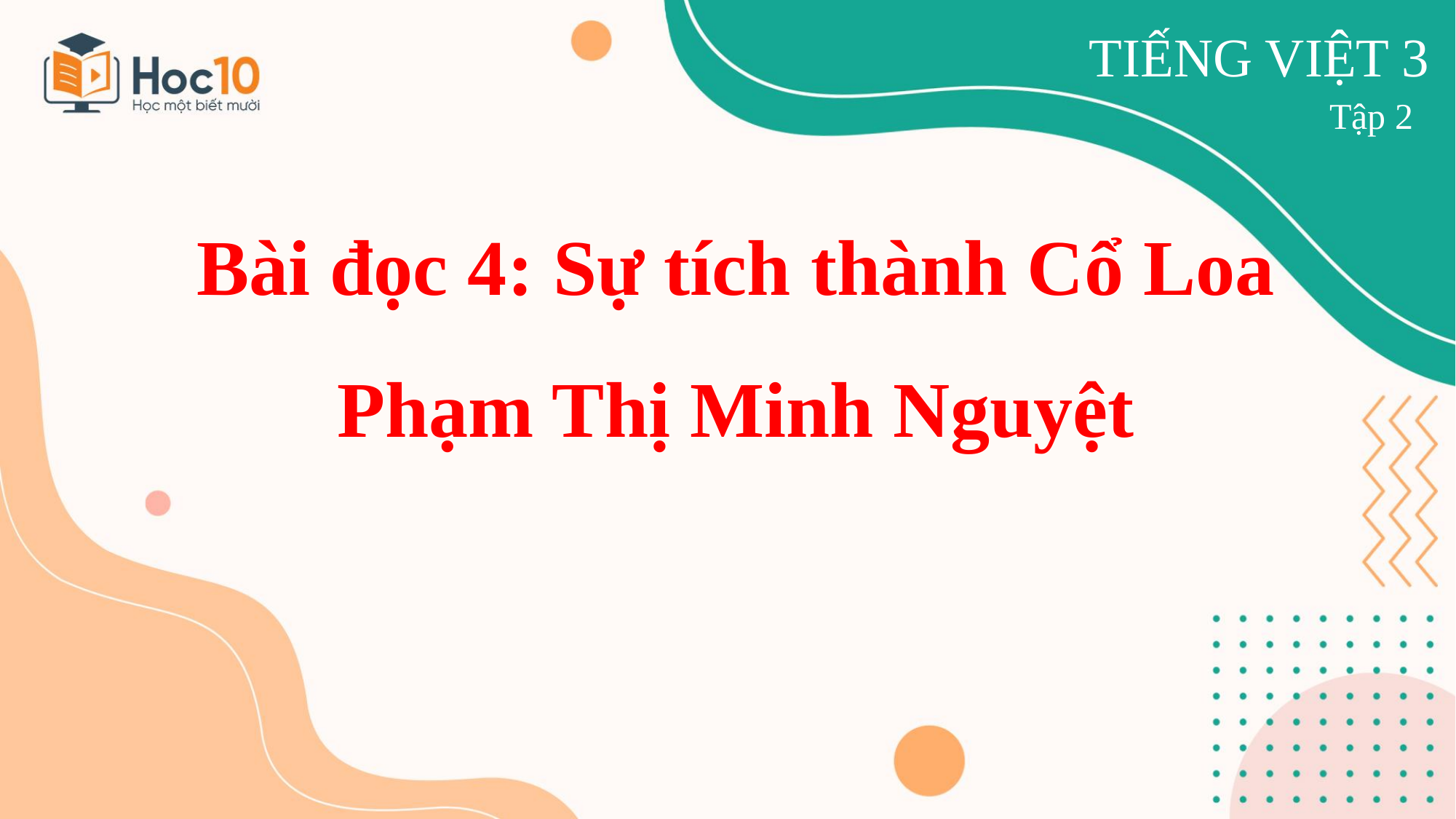

TIẾNG VIỆT 3
Tập 2

Bài đọc 4: Sự tích thành Cổ Loa
Phạm Thị Minh Nguyệt